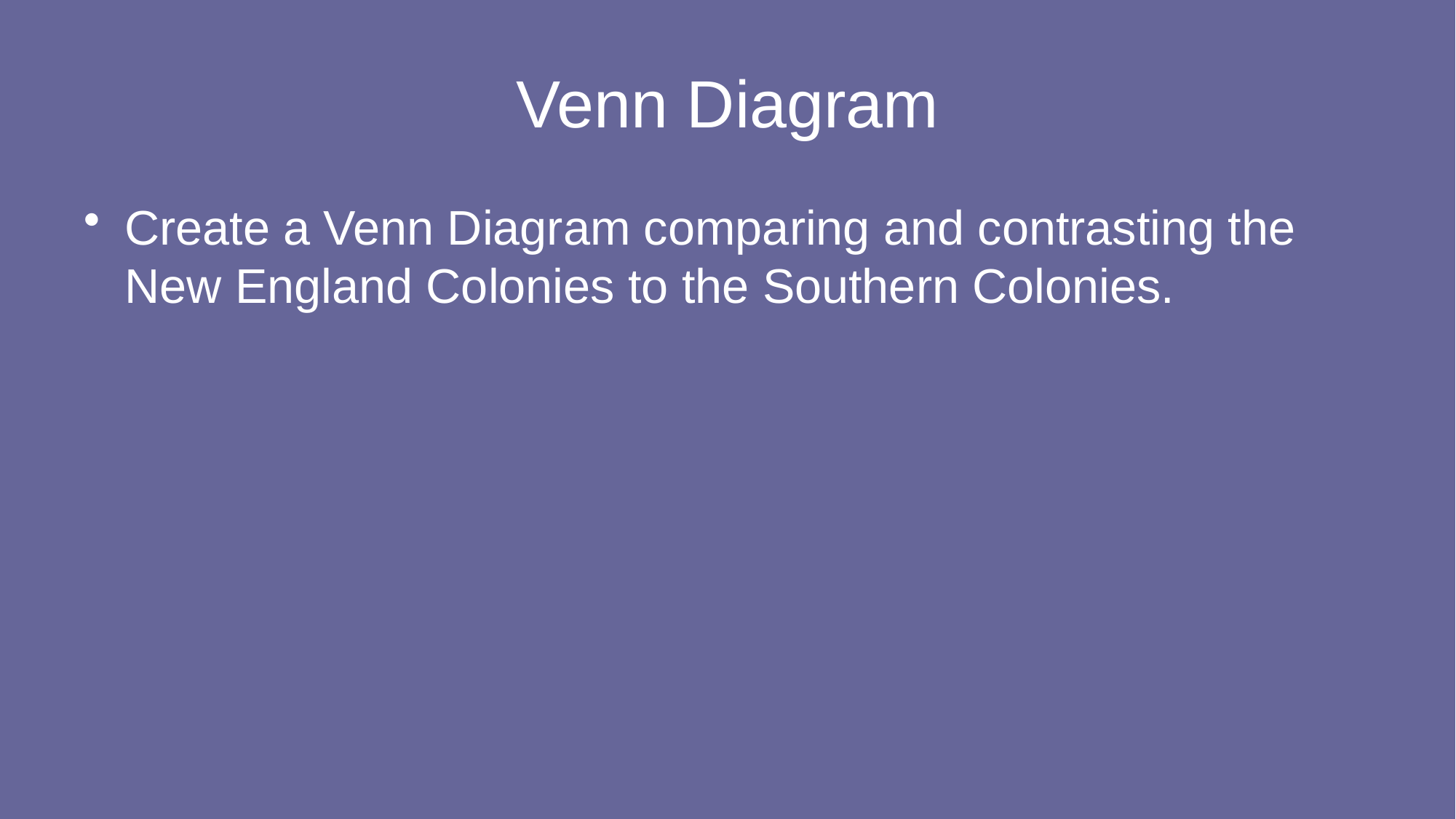

# Venn Diagram
Create a Venn Diagram comparing and contrasting the New England Colonies to the Southern Colonies.